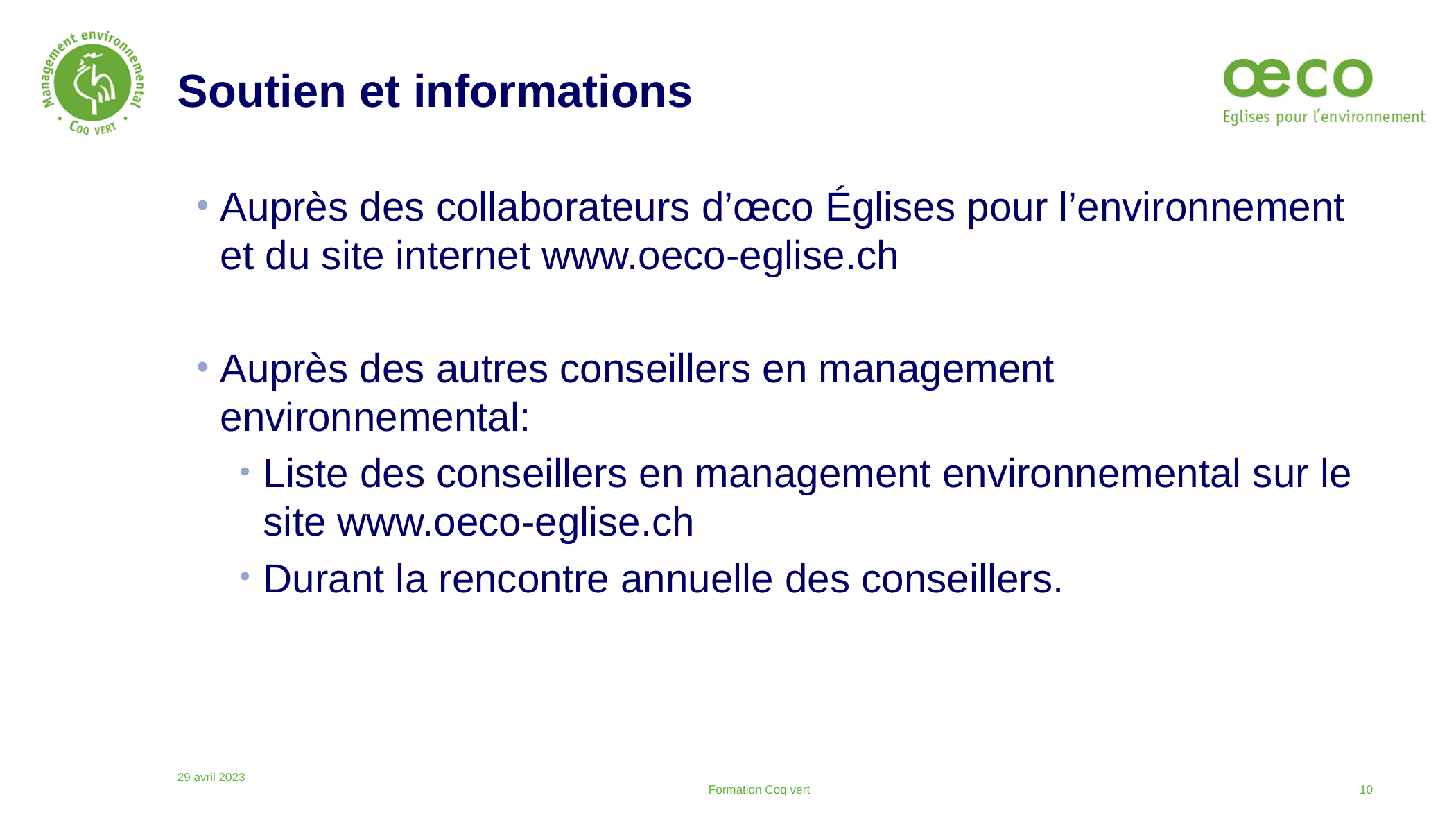

# Soutien et informations
Auprès des collaborateurs d’œco Églises pour l’environnement et du site internet www.oeco-eglise.ch

Auprès des autres conseillers en management environnemental:
Liste des conseillers en management environnemental sur le site www.oeco-eglise.ch
Durant la rencontre annuelle des conseillers.
29 avril 2023
Formation Coq vert
10